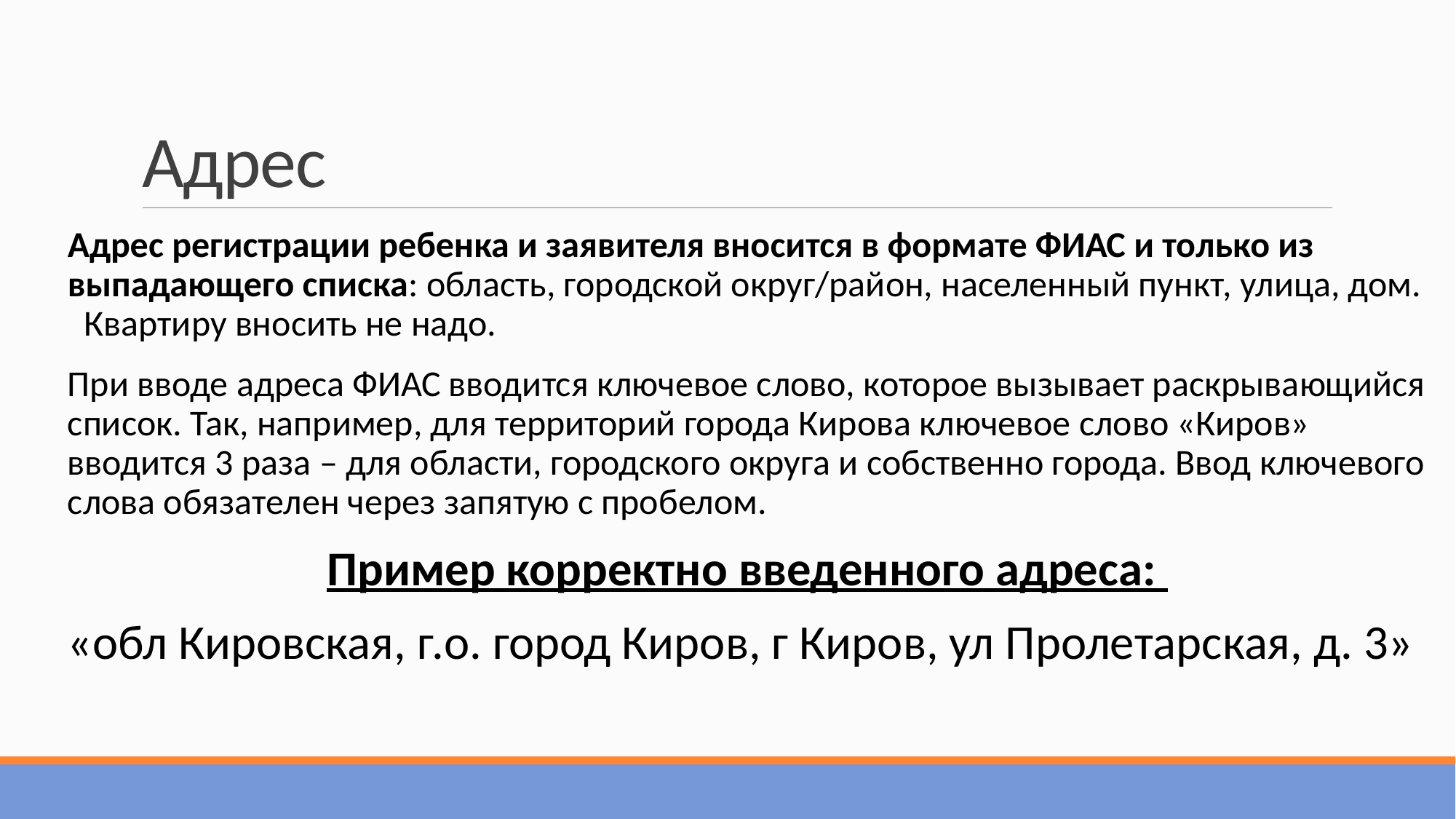

# Адрес
Адрес регистрации ребенка и заявителя вносится в формате ФИАС и только из выпадающего списка: область, городской округ/район, населенный пункт, улица, дом.   Квартиру вносить не надо.
При вводе адреса ФИАС вводится ключевое слово, которое вызывает раскрывающийся список. Так, например, для территорий города Кирова ключевое слово «Киров» вводится 3 раза – для области, городского округа и собственно города. Ввод ключевого слова обязателен через запятую с пробелом.
Пример корректно введенного адреса:
«обл Кировская, г.о. город Киров, г Киров, ул Пролетарская, д. 3»